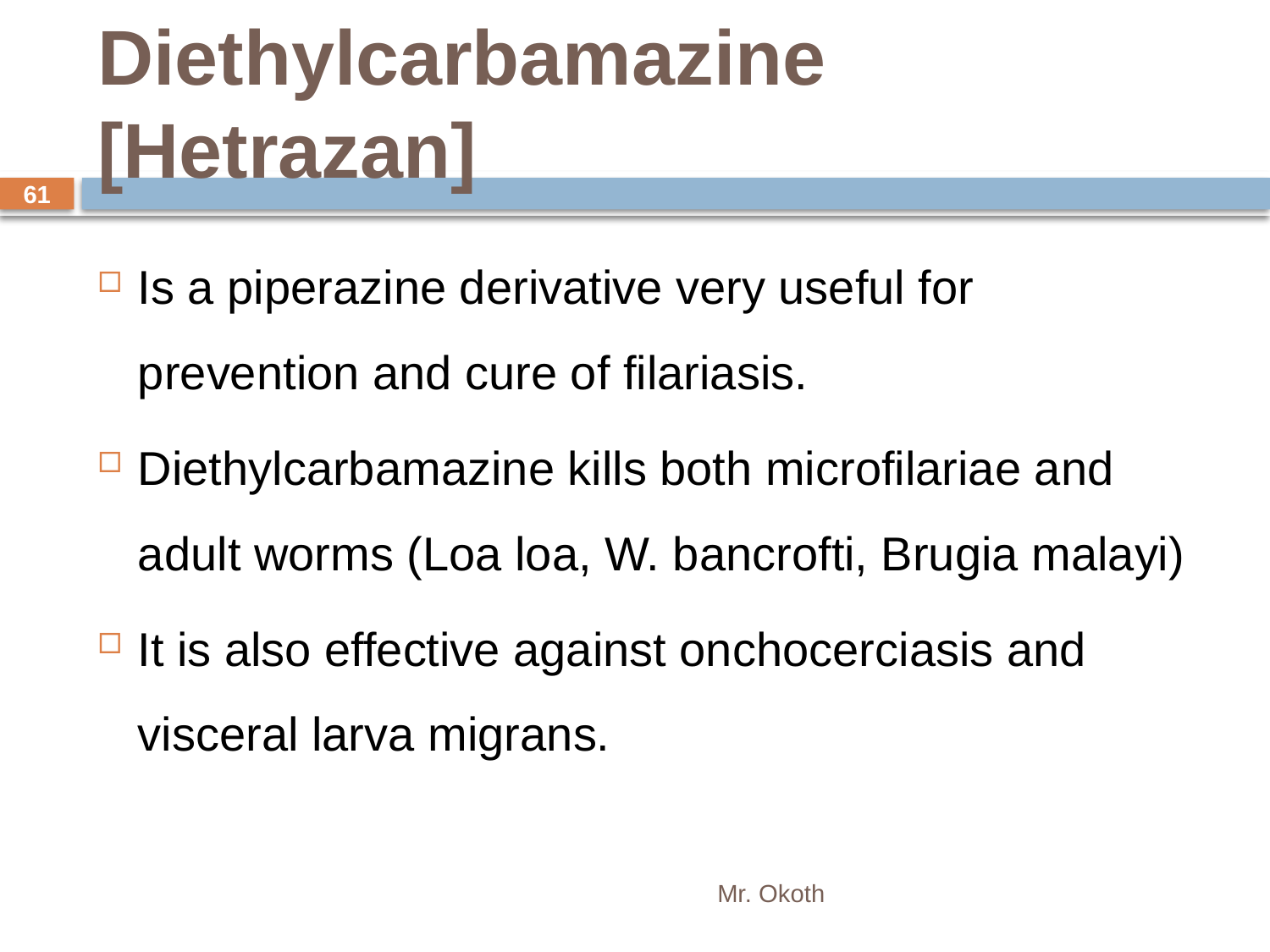

# Diethylcarbamazine [Hetrazan]
61
Is a piperazine derivative very useful for prevention and cure of filariasis.
Diethylcarbamazine kills both microfilariae and adult worms (Loa loa, W. bancrofti, Brugia malayi)
It is also effective against onchocerciasis and visceral larva migrans.

Mr. Okoth